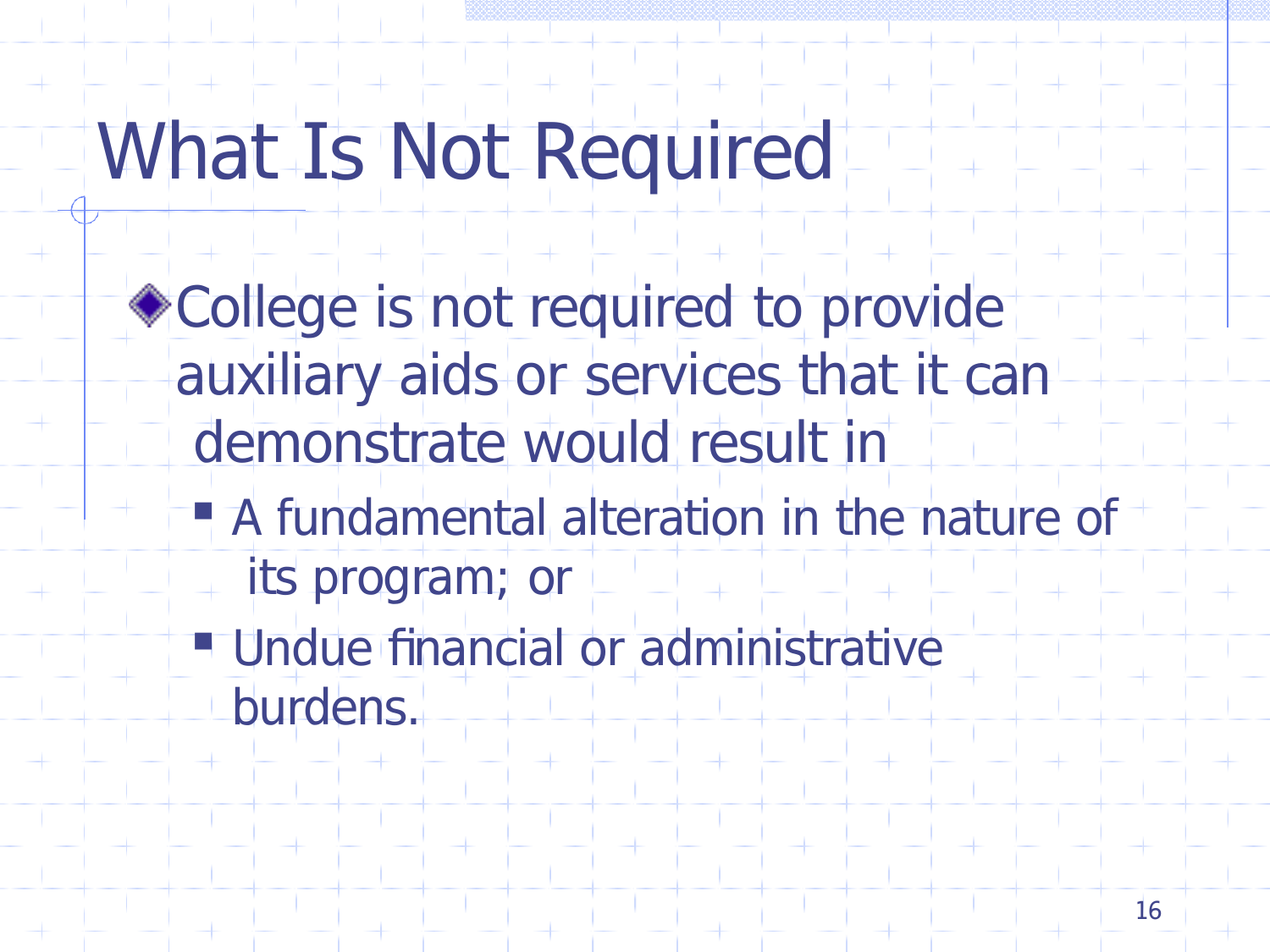

# What Is Not Required
College is not required to provide  auxiliary aids or services that it can  demonstrate would result in
A fundamental alteration in the nature of  its program; or
Undue financial or administrative burdens.

16